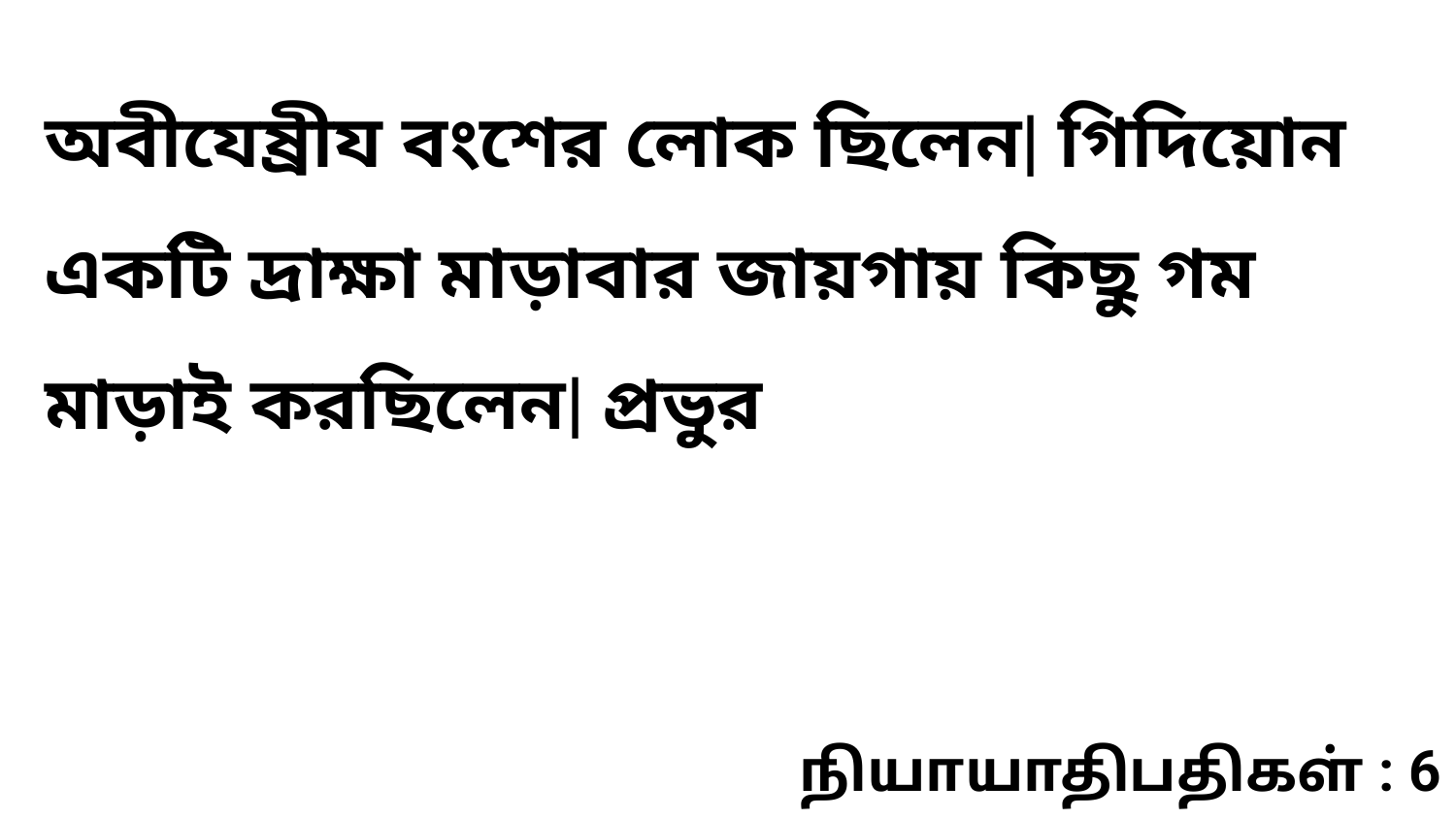

অবীযেষ্রীয বংশের লোক ছিলেন| গিদিয়োন একটি দ্রাক্ষা মাড়াবার জায়গায় কিছু গম মাড়াই করছিলেন| প্রভুর
நியாயாதிபதிகள் : 6